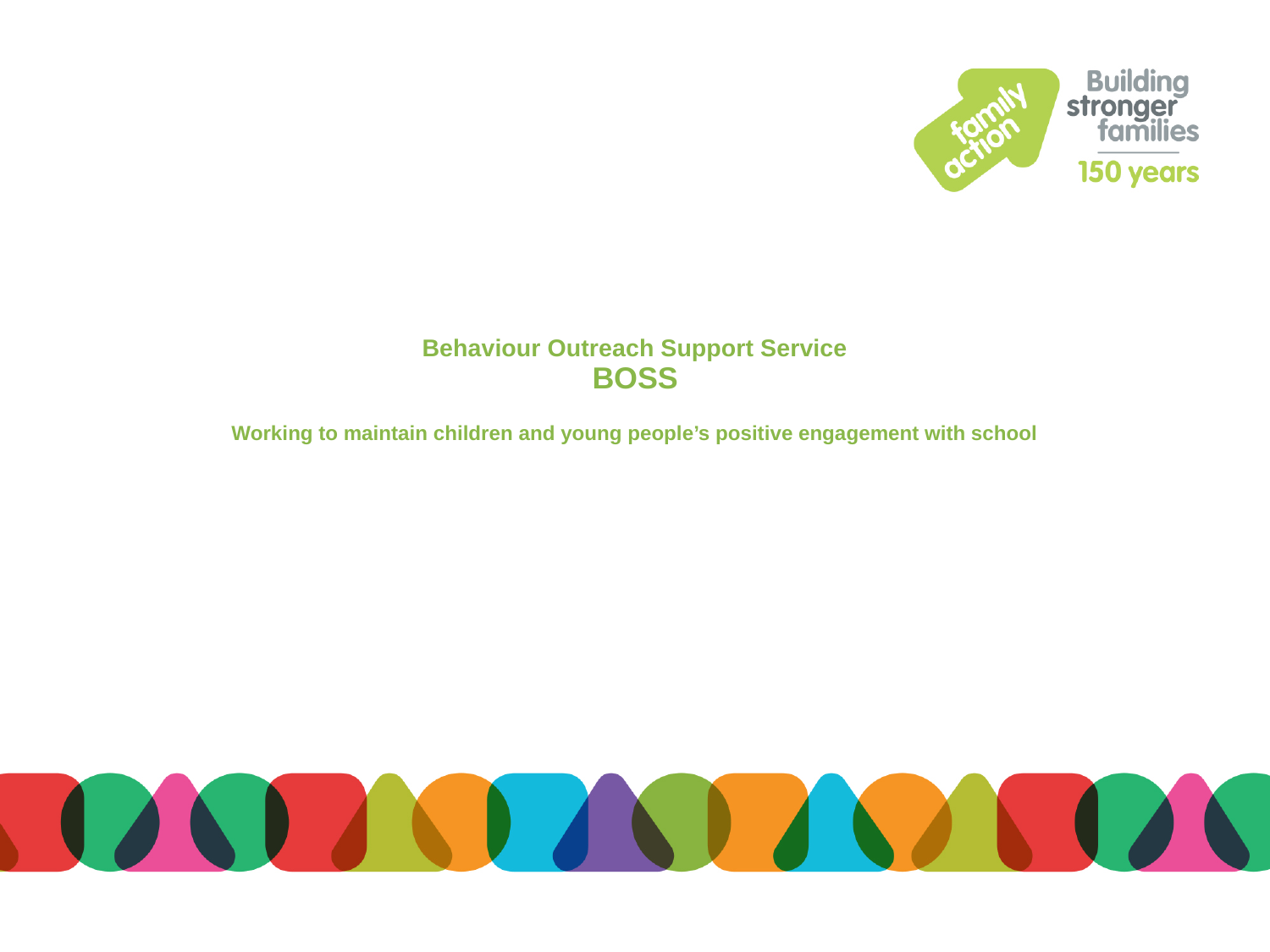

# Behaviour Outreach Support Service BOSS Working to maintain children and young people’s positive engagement with school